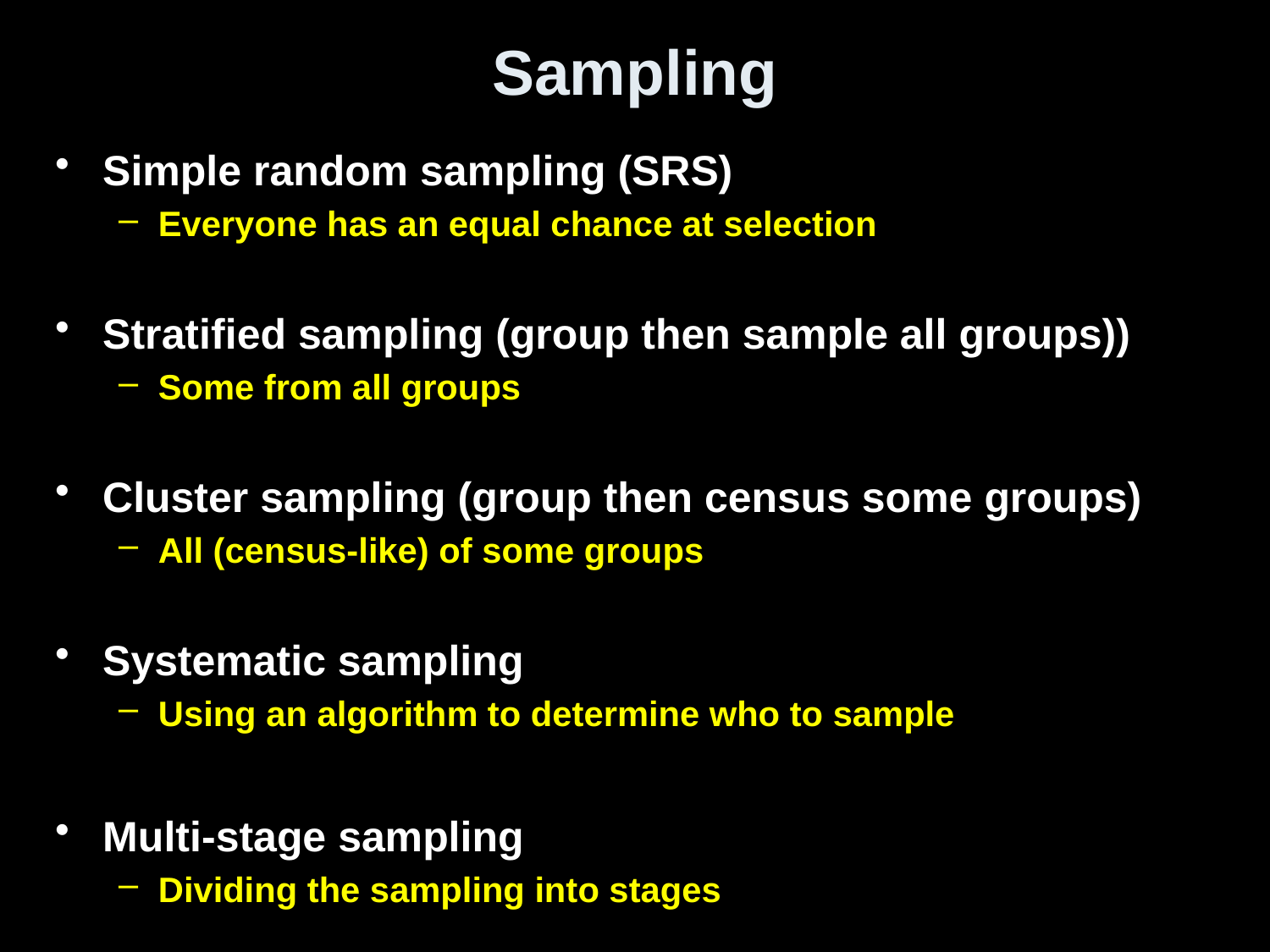

# Sampling
Simple random sampling (SRS)
Everyone has an equal chance at selection

Stratified sampling (group then sample all groups))
Some from all groups

Cluster sampling (group then census some groups)
All (census-like) of some groups

Systematic sampling
Using an algorithm to determine who to sample

Multi-stage sampling
Dividing the sampling into stages